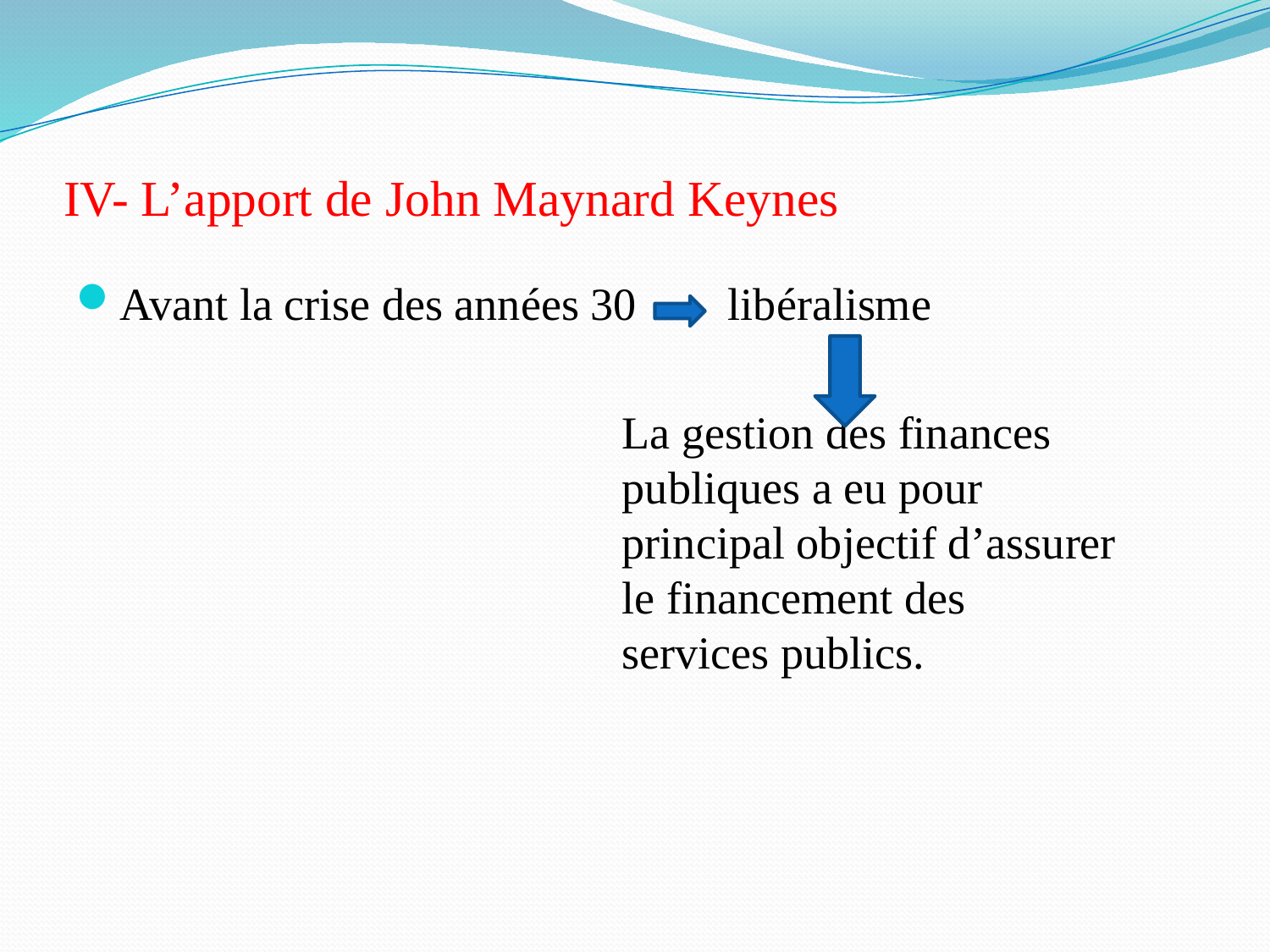

# IV- L’apport de John Maynard Keynes
Avant la crise des années 30        libéralisme

					La gestion des finances 					publiques a eu pour 						principal objectif d’assurer 					le financement des 						services publics.